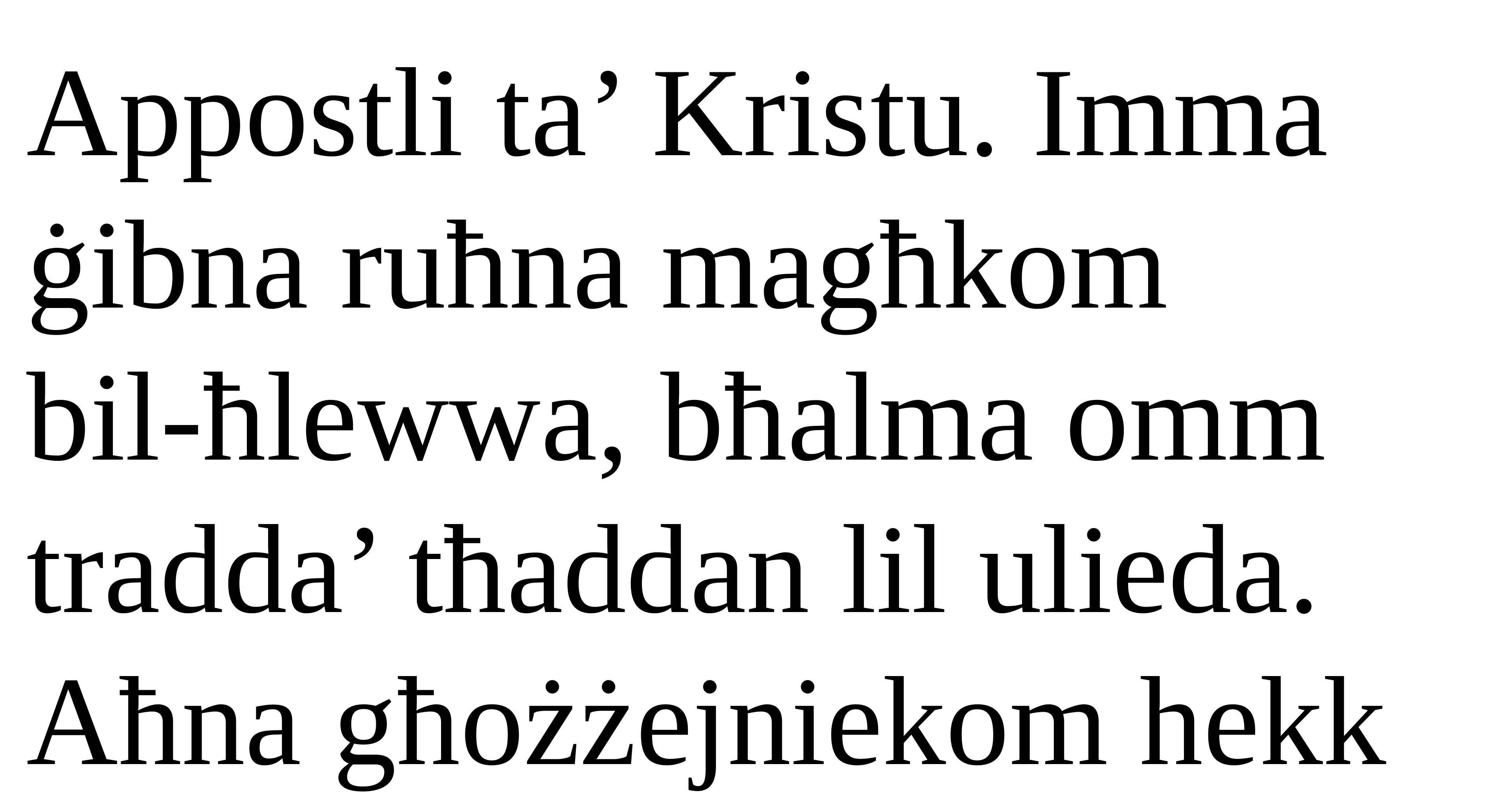

Appostli ta’ Kristu. Imma ġibna ruħna magħkom
bil-ħlewwa, bħalma omm tradda’ tħaddan lil ulieda. Aħna għożżejniekom hekk